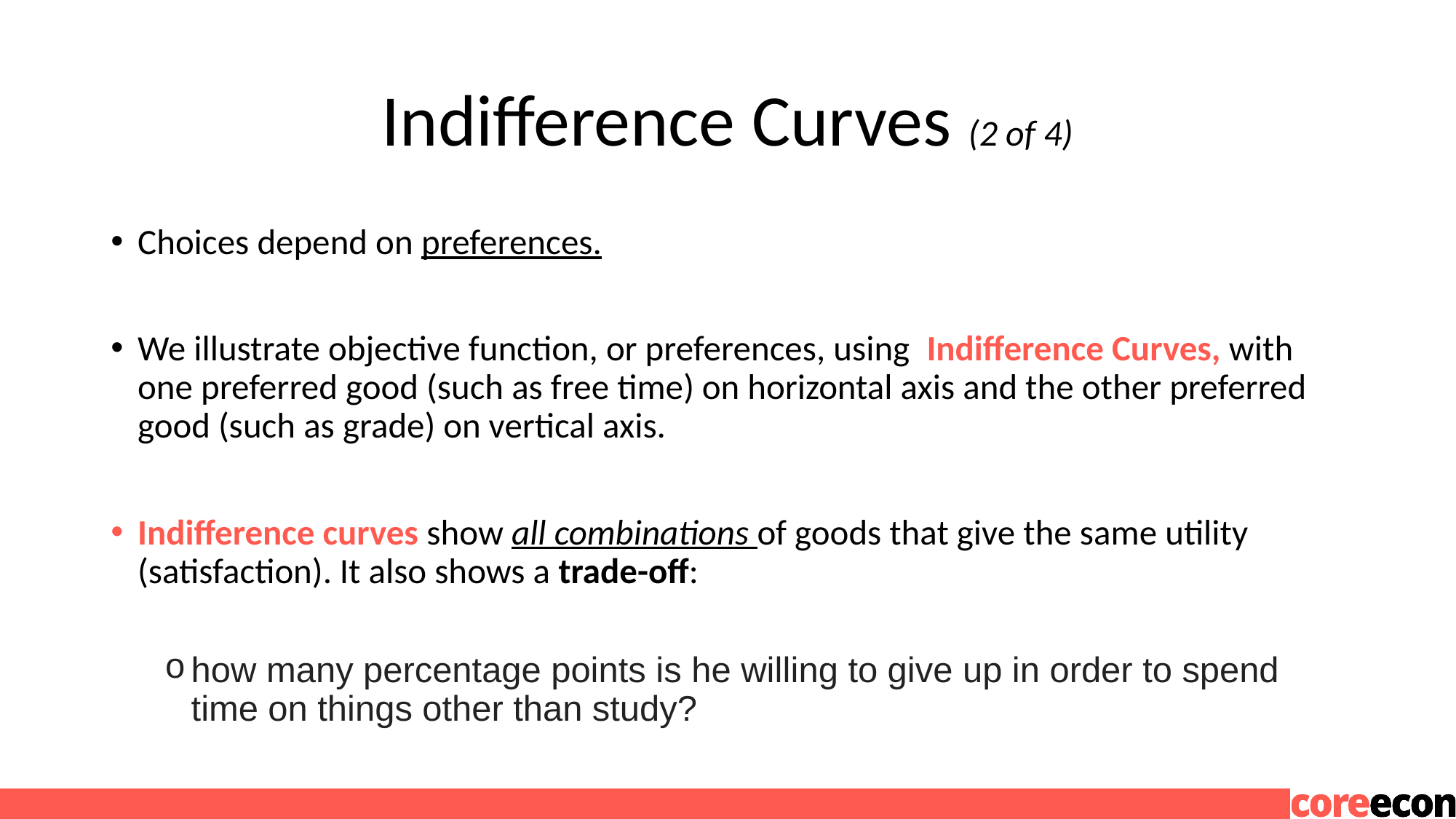

# Indifference Curves (2 of 4)
Choices depend on preferences.

We illustrate objective function, or preferences, using  Indifference Curves, with one preferred good (such as free time) on horizontal axis and the other preferred good (such as grade) on vertical axis.

Indifference curves show all combinations of goods that give the same utility (satisfaction). It also shows a trade-off:

how many percentage points is he willing to give up in order to spend time on things other than study?